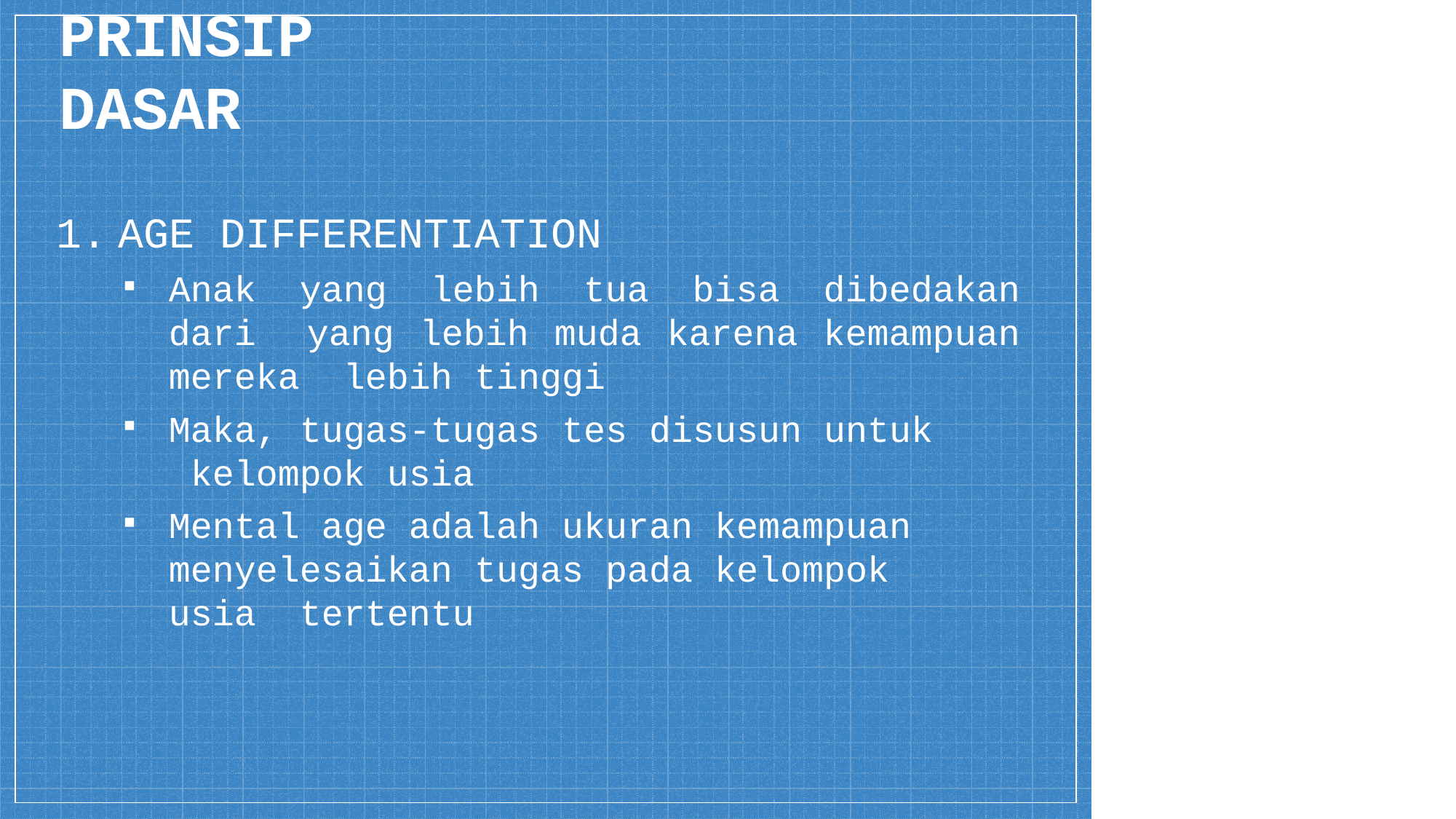

# PRINSIP	DASAR
AGE DIFFERENTIATION
Anak yang lebih tua bisa dibedakan dari  yang lebih muda karena kemampuan mereka  lebih tinggi
Maka, tugas-tugas tes disusun untuk  kelompok usia
Mental age adalah ukuran kemampuan  menyelesaikan tugas pada kelompok usia  tertentu